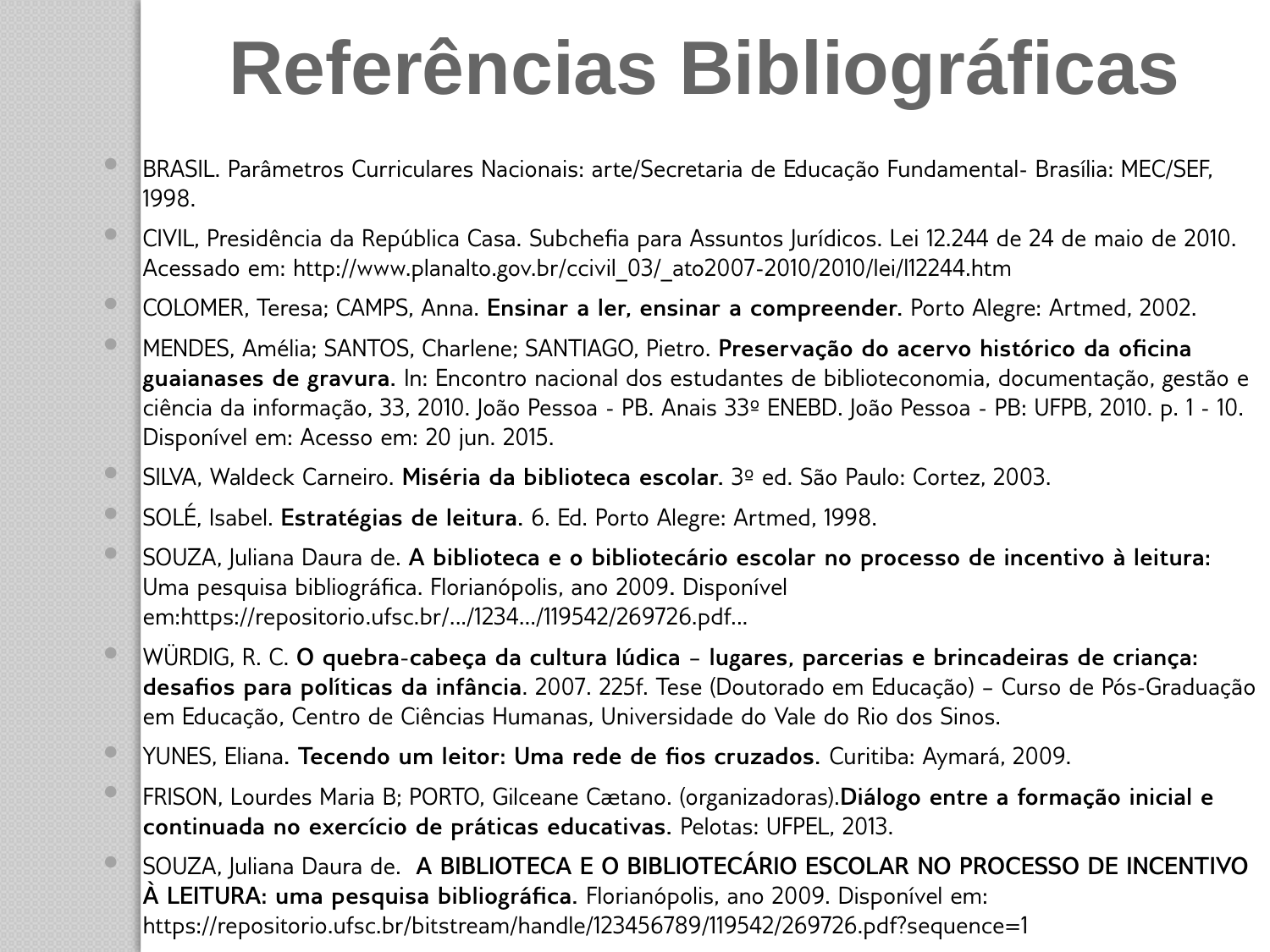

Referências Bibliográficas
BRASIL. Parâmetros Curriculares Nacionais: arte/Secretaria de Educação Fundamental- Brasília: MEC/SEF, 1998.
CIVIL, Presidência da República Casa. Subchefia para Assuntos Jurídicos. Lei 12.244 de 24 de maio de 2010.  Acessado em: http://www.planalto.gov.br/ccivil_03/_ato2007-2010/2010/lei/l12244.htm
COLOMER, Teresa; CAMPS, Anna. Ensinar a ler, ensinar a compreender. Porto Alegre: Artmed, 2002.
MENDES, Amélia; SANTOS, Charlene; SANTIAGO, Pietro. Preservação do acervo histórico da oficina guaianases de gravura. In: Encontro nacional dos estudantes de biblioteconomia, documentação, gestão e ciência da informação, 33, 2010. João Pessoa - PB. Anais 33º ENEBD. João Pessoa - PB: UFPB, 2010. p. 1 - 10. Disponível em: Acesso em: 20 jun. 2015.
SILVA, Waldeck Carneiro. Miséria da biblioteca escolar. 3º ed. São Paulo: Cortez, 2003.
SOLÉ, Isabel. Estratégias de leitura. 6. Ed. Porto Alegre: Artmed, 1998.
SOUZA, Juliana Daura de. A biblioteca e o bibliotecário escolar no processo de incentivo à leitura: Uma pesquisa bibliográfica. Florianópolis, ano 2009. Disponível em:‪https://repositorio.ufsc.br/.../1234.../119542/269726.pdf...
WÜRDIG, R. C. O quebra-cabeça da cultura lúdica – lugares, parcerias e brincadeiras de criança: desafios para políticas da infância. 2007. 225f. Tese (Doutorado em Educação) – Curso de Pós-Graduação em Educação, Centro de Ciências Humanas, Universidade do Vale do Rio dos Sinos.
YUNES, Eliana. Tecendo um leitor: Uma rede de fios cruzados. Curitiba: Aymará, 2009.
FRISON, Lourdes Maria B; PORTO, Gilceane Caetano. (organizadoras).Diálogo entre a formação inicial e continuada no exercício de práticas educativas. Pelotas: UFPEL, 2013.
SOUZA, Juliana Daura de.  A BIBLIOTECA E O BIBLIOTECÁRIO ESCOLAR NO PROCESSO DE INCENTIVO À LEITURA: uma pesquisa bibliográfica. Florianópolis, ano 2009. Disponível em: https://repositorio.ufsc.br/bitstream/handle/123456789/119542/269726.pdf?sequence=1